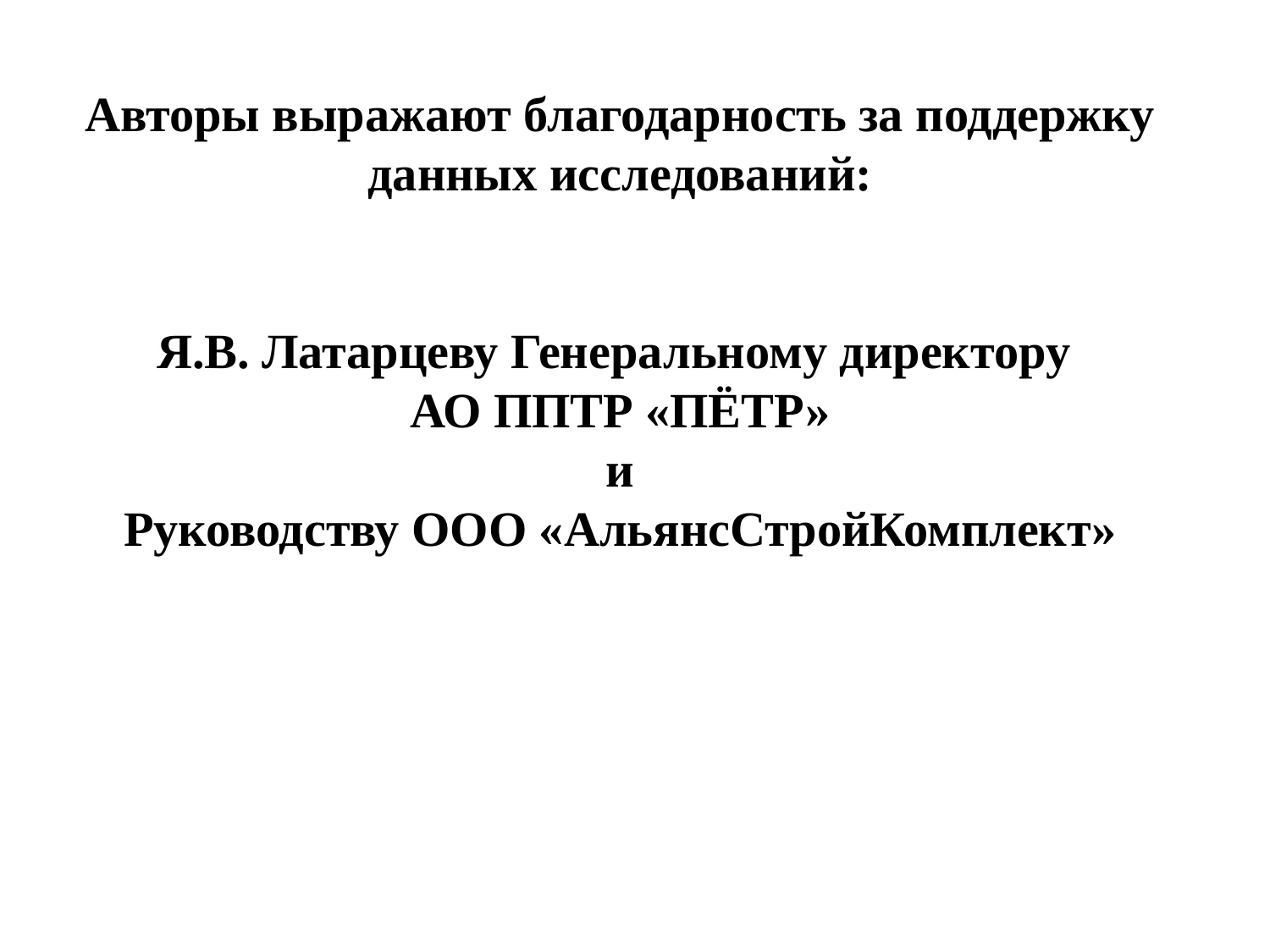

Авторы выражают благодарность за поддержку данных исследований:

Я.В. Латарцеву Генеральному директору
АО ППТР «ПЁТР»
и
Руководству ООО «АльянсСтройКомплект»